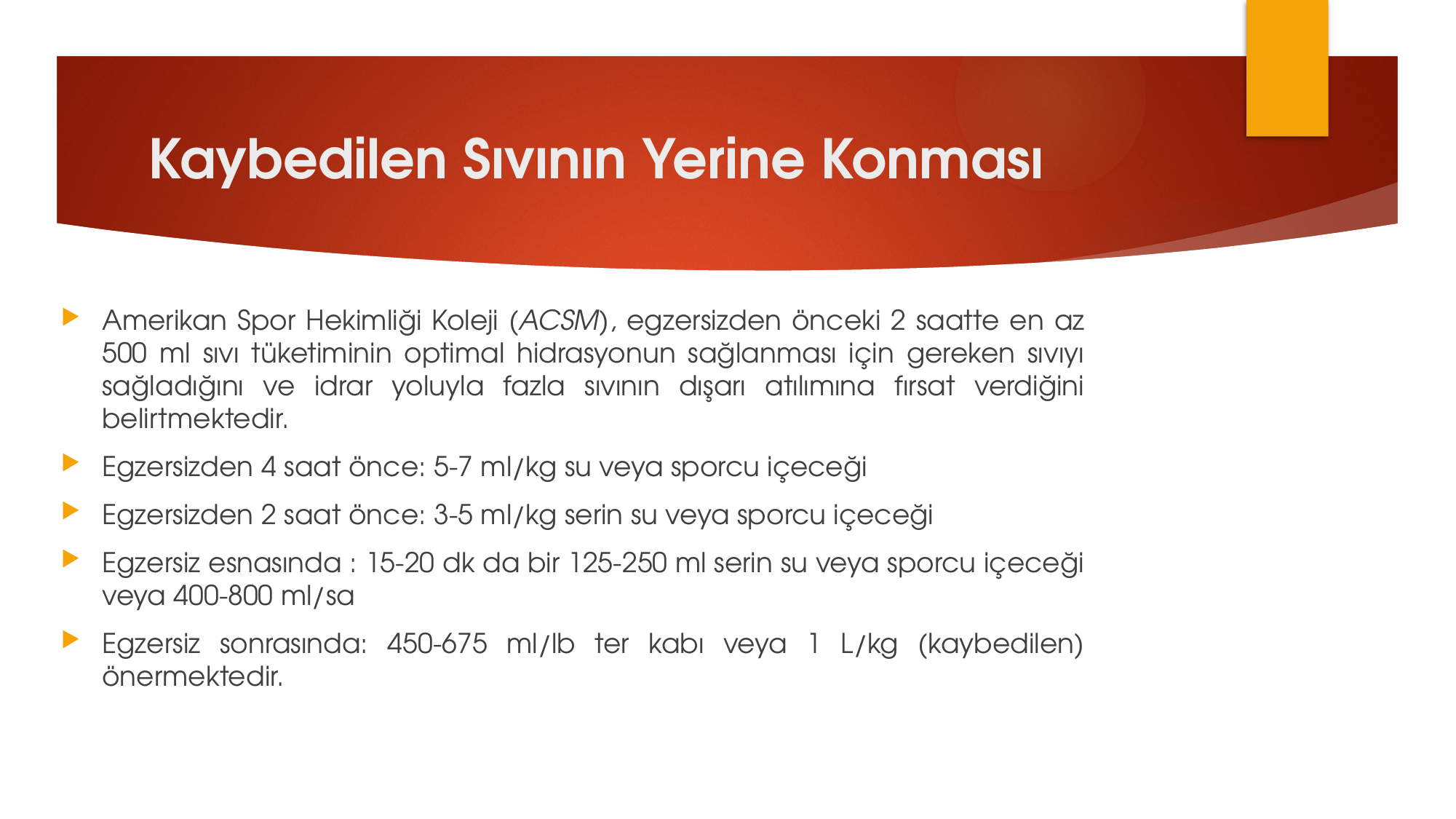

# Kaybedilen Sıvının Yerine Konması
Amerikan Spor Hekimliği Koleji (ACSM), egzersizden önceki 2 saatte en az 500 ml sıvı tüketiminin optimal hidrasyonun sağlanması için gereken sıvıyı sağladığını ve idrar yoluyla fazla sıvının dışarı atılımına fırsat verdiğini belirtmektedir.
Egzersizden 4 saat önce: 5-7 ml/kg su veya sporcu içeceği
Egzersizden 2 saat önce: 3-5 ml/kg serin su veya sporcu içeceği
Egzersiz esnasında : 15-20 dk da bir 125-250 ml serin su veya sporcu içeceği veya 400-800 ml/sa
Egzersiz sonrasında: 450-675 ml/lb ter kabı veya 1 L/kg (kaybedilen) önermektedir.